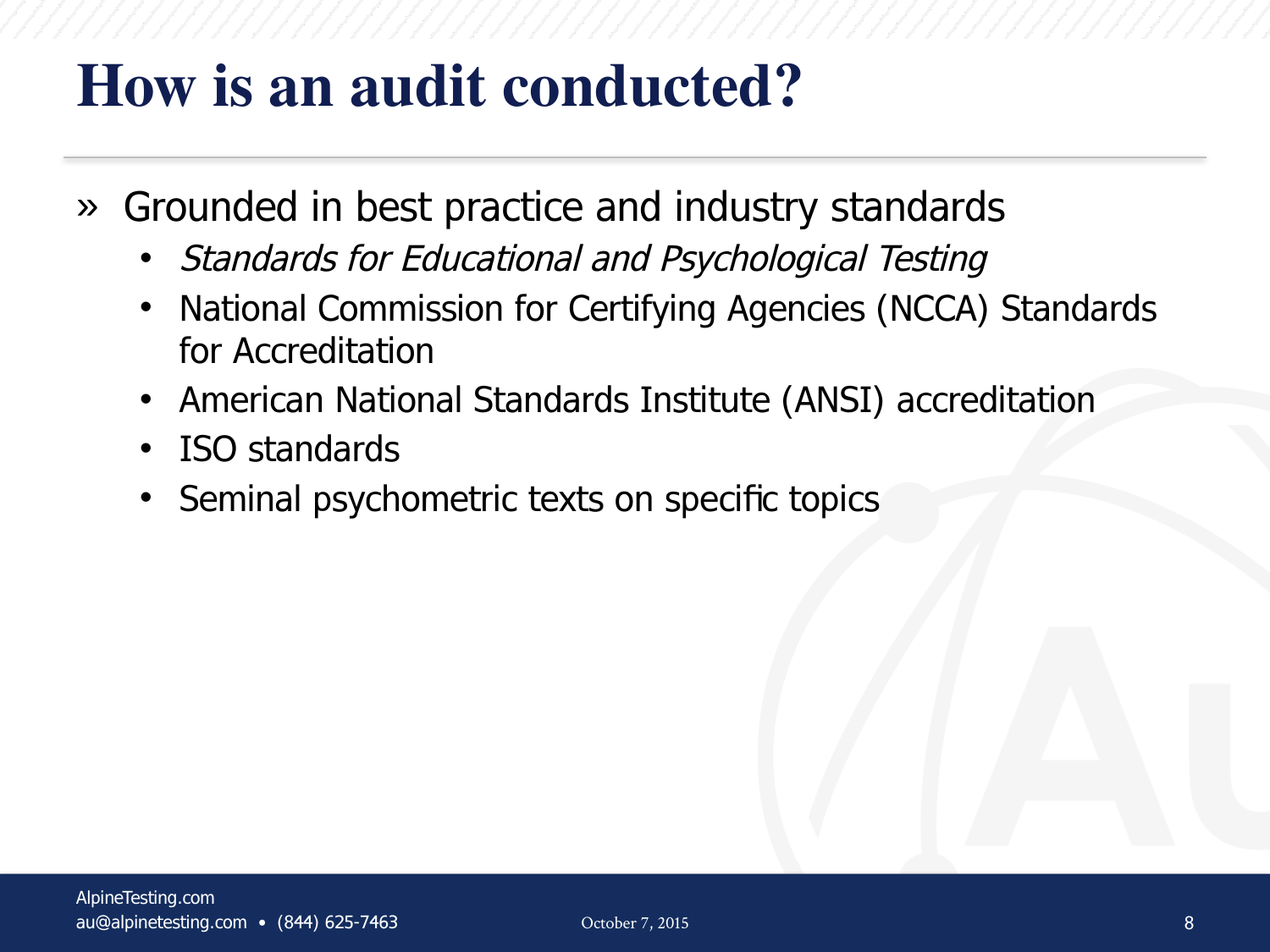

# How is an audit conducted?
Grounded in best practice and industry standards
Standards for Educational and Psychological Testing
National Commission for Certifying Agencies (NCCA) Standards for Accreditation
American National Standards Institute (ANSI) accreditation
ISO standards
Seminal psychometric texts on specific topics
October 7, 2015
8